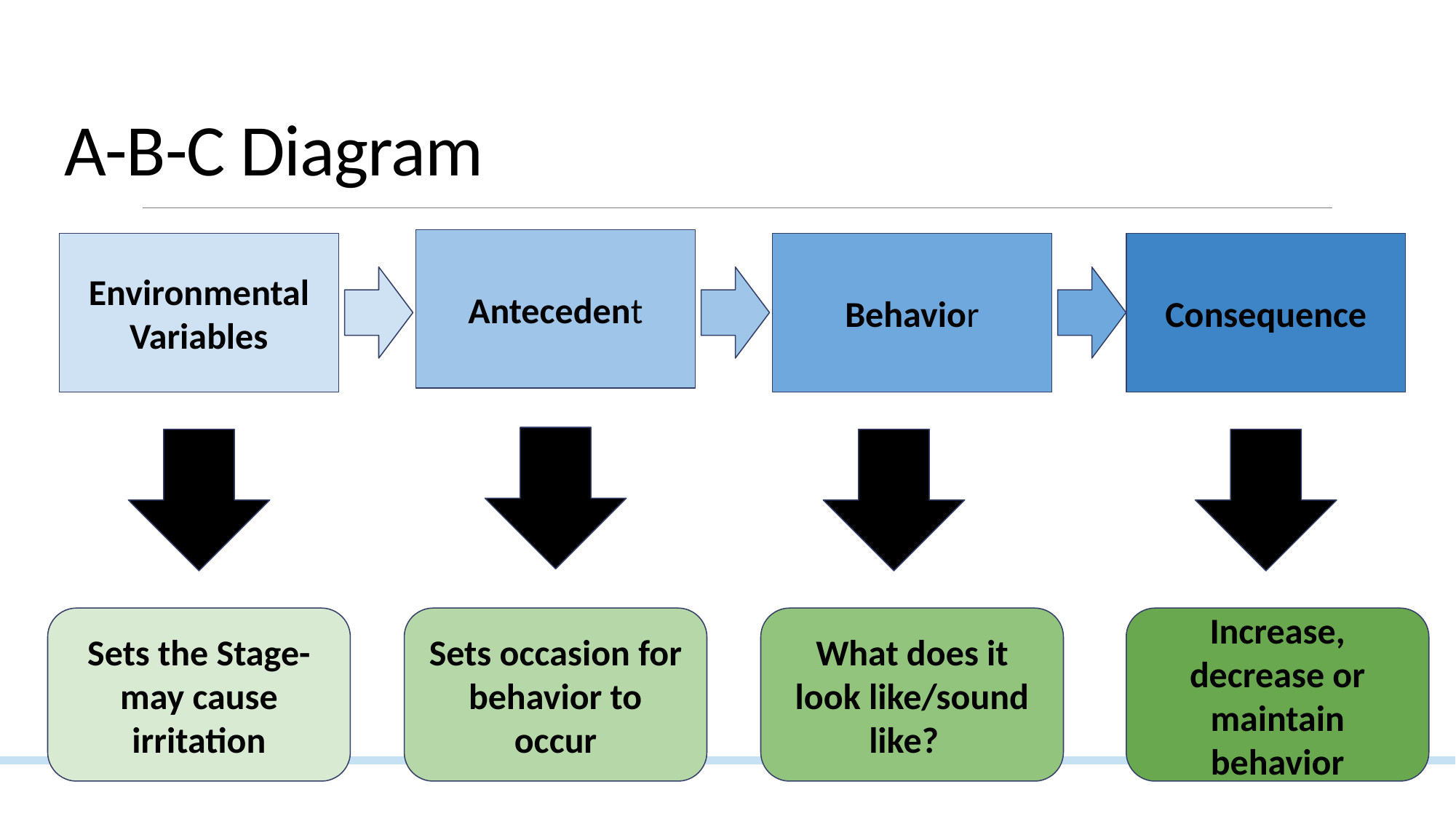

# A-B-C Diagram

Antecedent
Behavior
Consequence
Environmental Variables

Sets the Stage- may cause irritation
Sets occasion for behavior to occur
What does it look like/sound like?
Increase, decrease or maintain behavior